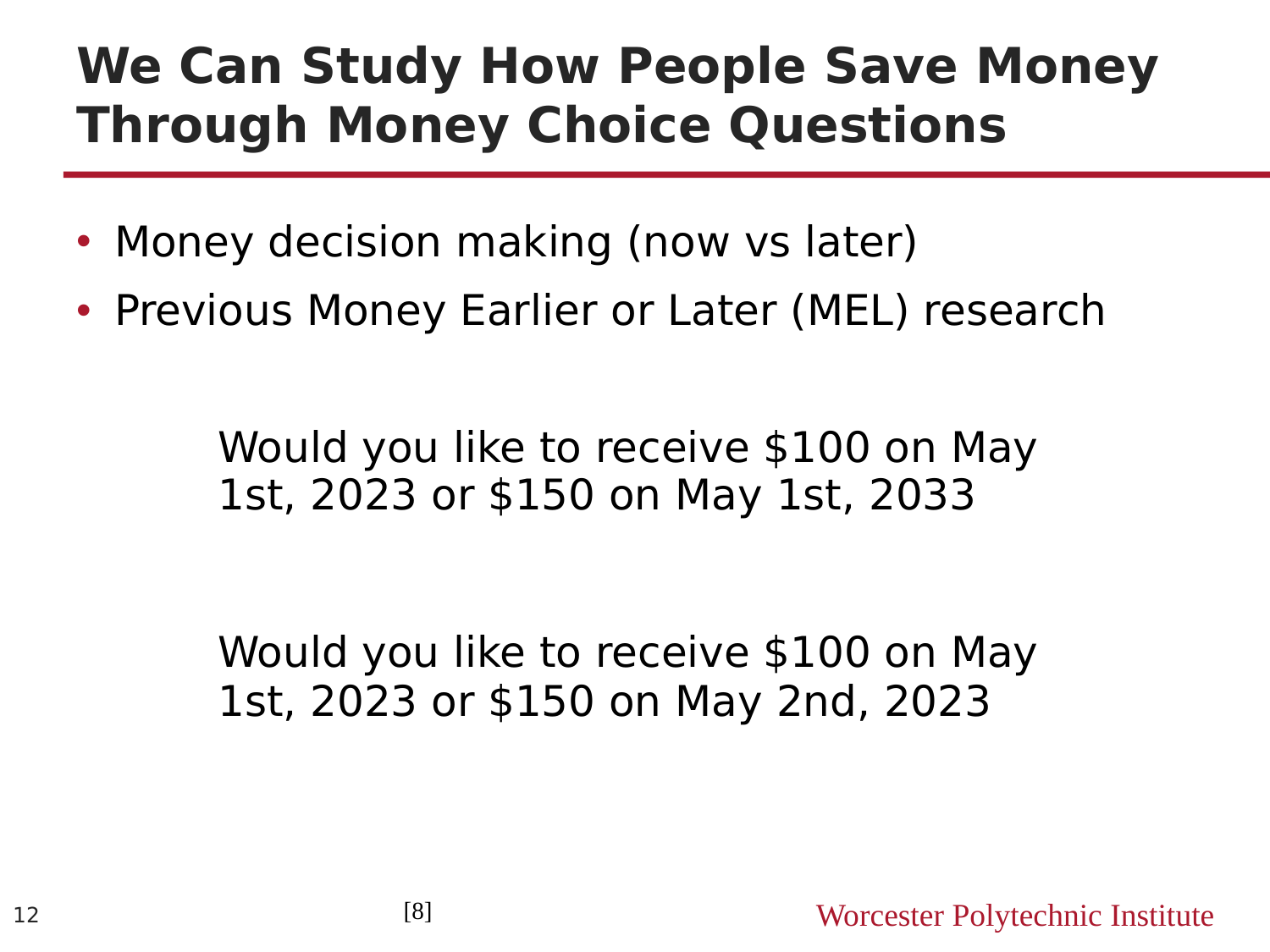

# We Can Study How People Save Money Through Money Choice Questions
Money decision making (now vs later)
Previous Money Earlier or Later (MEL) research
Would you like to receive $100 on May 1st, 2023 or $150 on May 1st, 2033
Would you like to receive $100 on May 1st, 2023 or $150 on May 2nd, 2023
12
[8]